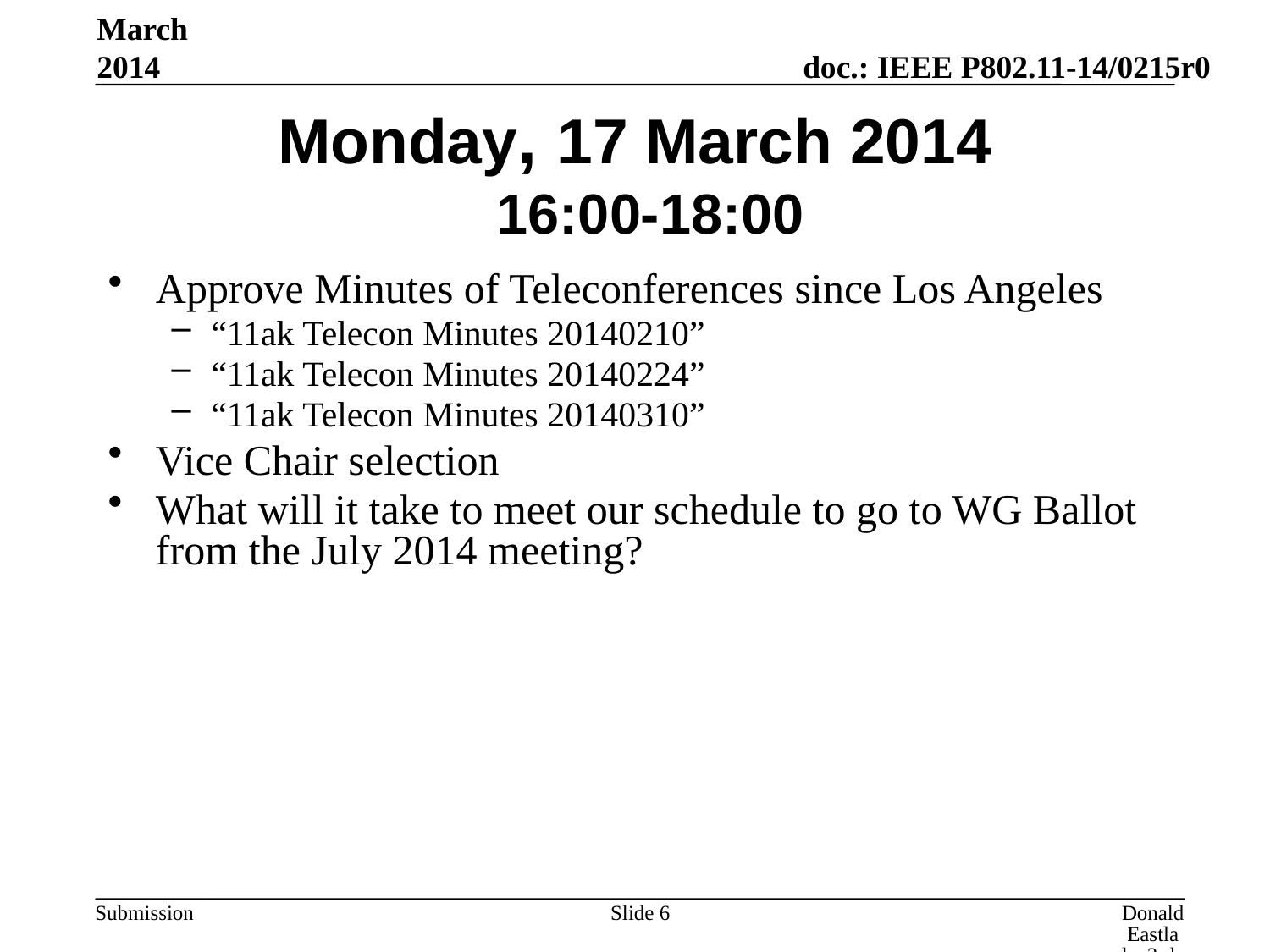

March 2014
# Monday, 17 March 2014 16:00-18:00
Approve Minutes of Teleconferences since Los Angeles
“11ak Telecon Minutes 20140210”
“11ak Telecon Minutes 20140224”
“11ak Telecon Minutes 20140310”
Vice Chair selection
What will it take to meet our schedule to go to WG Ballot from the July 2014 meeting?
Slide 6
Donald Eastlake 3rd, Huawei Technologies